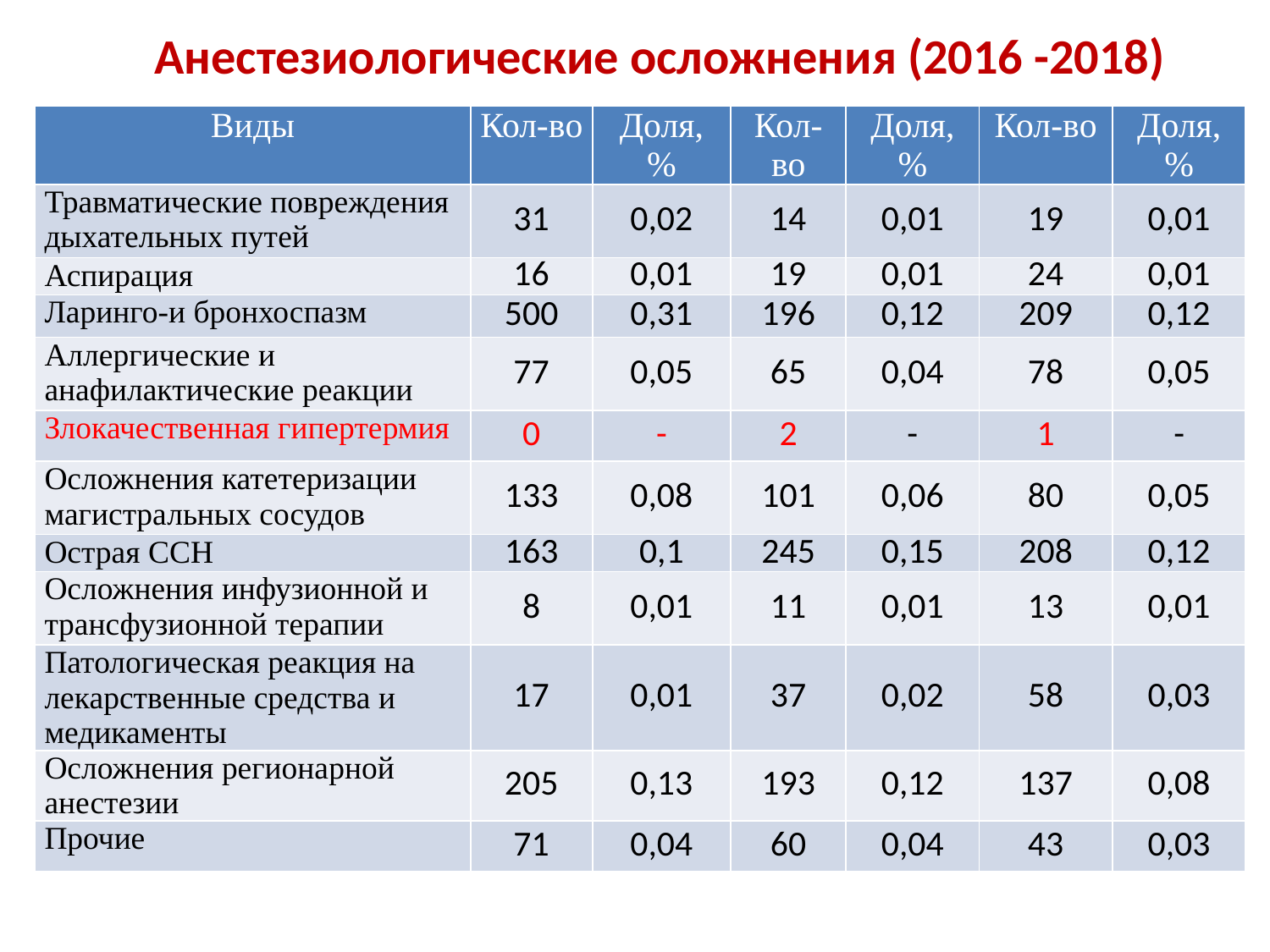

# Анестезиологические осложнения (2016 -2018)
| Виды | Кол-во | Доля, % | Кол-во | Доля, % | Кол-во | Доля, % |
| --- | --- | --- | --- | --- | --- | --- |
| Травматические повреждения дыхательных путей | 31 | 0,02 | 14 | 0,01 | 19 | 0,01 |
| Аспирация | 16 | 0,01 | 19 | 0,01 | 24 | 0,01 |
| Ларинго-и бронхоспазм | 500 | 0,31 | 196 | 0,12 | 209 | 0,12 |
| Аллергические и анафилактические реакции | 77 | 0,05 | 65 | 0,04 | 78 | 0,05 |
| Злокачественная гипертермия | 0 | - | 2 | - | 1 | - |
| Осложнения катетеризации магистральных сосудов | 133 | 0,08 | 101 | 0,06 | 80 | 0,05 |
| Острая ССН | 163 | 0,1 | 245 | 0,15 | 208 | 0,12 |
| Осложнения инфузионной и трансфузионной терапии | 8 | 0,01 | 11 | 0,01 | 13 | 0,01 |
| Патологическая реакция на лекарственные средства и медикаменты | 17 | 0,01 | 37 | 0,02 | 58 | 0,03 |
| Осложнения регионарной анестезии | 205 | 0,13 | 193 | 0,12 | 137 | 0,08 |
| Прочие | 71 | 0,04 | 60 | 0,04 | 43 | 0,03 |